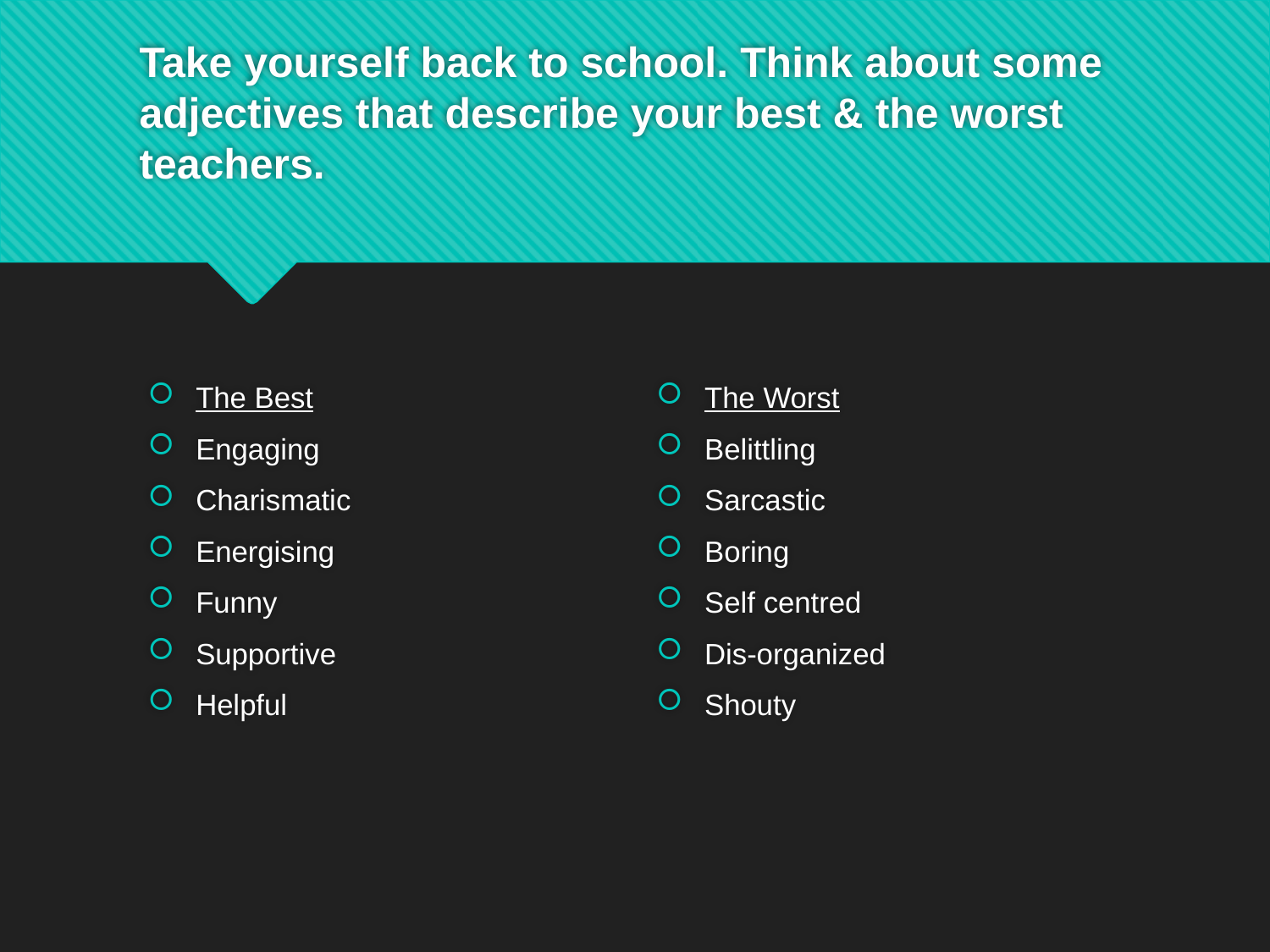

# Take yourself back to school. Think about some adjectives that describe your best & the worst teachers.
The Best
Engaging
Charismatic
Energising
Funny
Supportive
Helpful

The Worst
Belittling
Sarcastic
Boring
Self centred
Dis-organized
Shouty